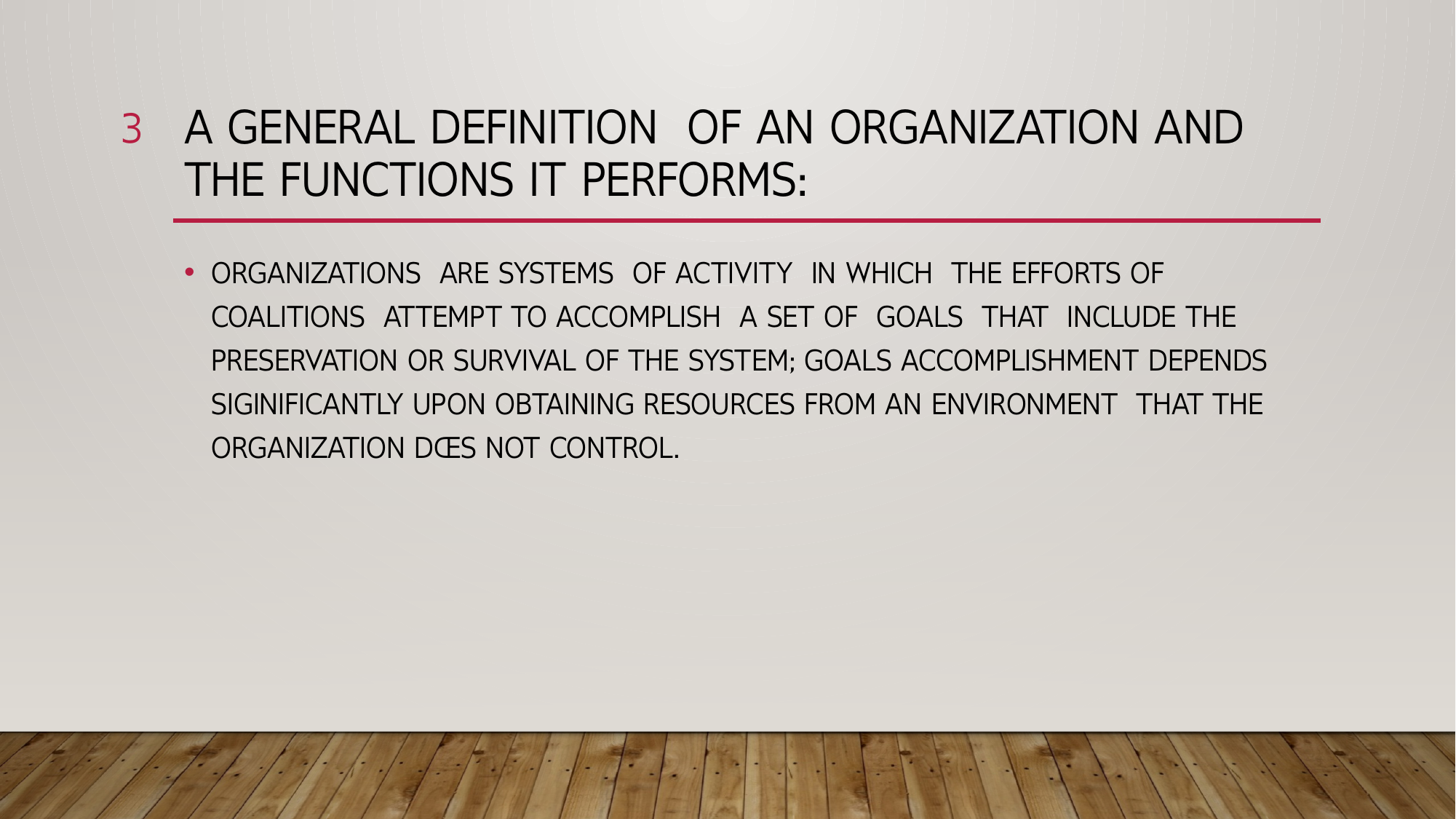

3
# A GENERAL DEFINITION  OF AN ORGANIZATION AND THE FUNCTIONS IT PERFORMS:
ORGANIZATIONS  ARE SYSTEMS  OF ACTIVITY  IN WHICH  THE EFFORTS OF COALITIONS  ATTEMPT TO ACCOMPLISH  A SET OF  GOALS  THAT  INCLUDE THE PRESERVATION OR SURVIVAL OF THE SYSTEM; GOALS ACCOMPLISHMENT DEPENDS  SIGINIFICANTLY UPON OBTAINING RESOURCES FROM AN ENVIRONMENT  THAT THE ORGANIZATION DOES NOT CONTROL.